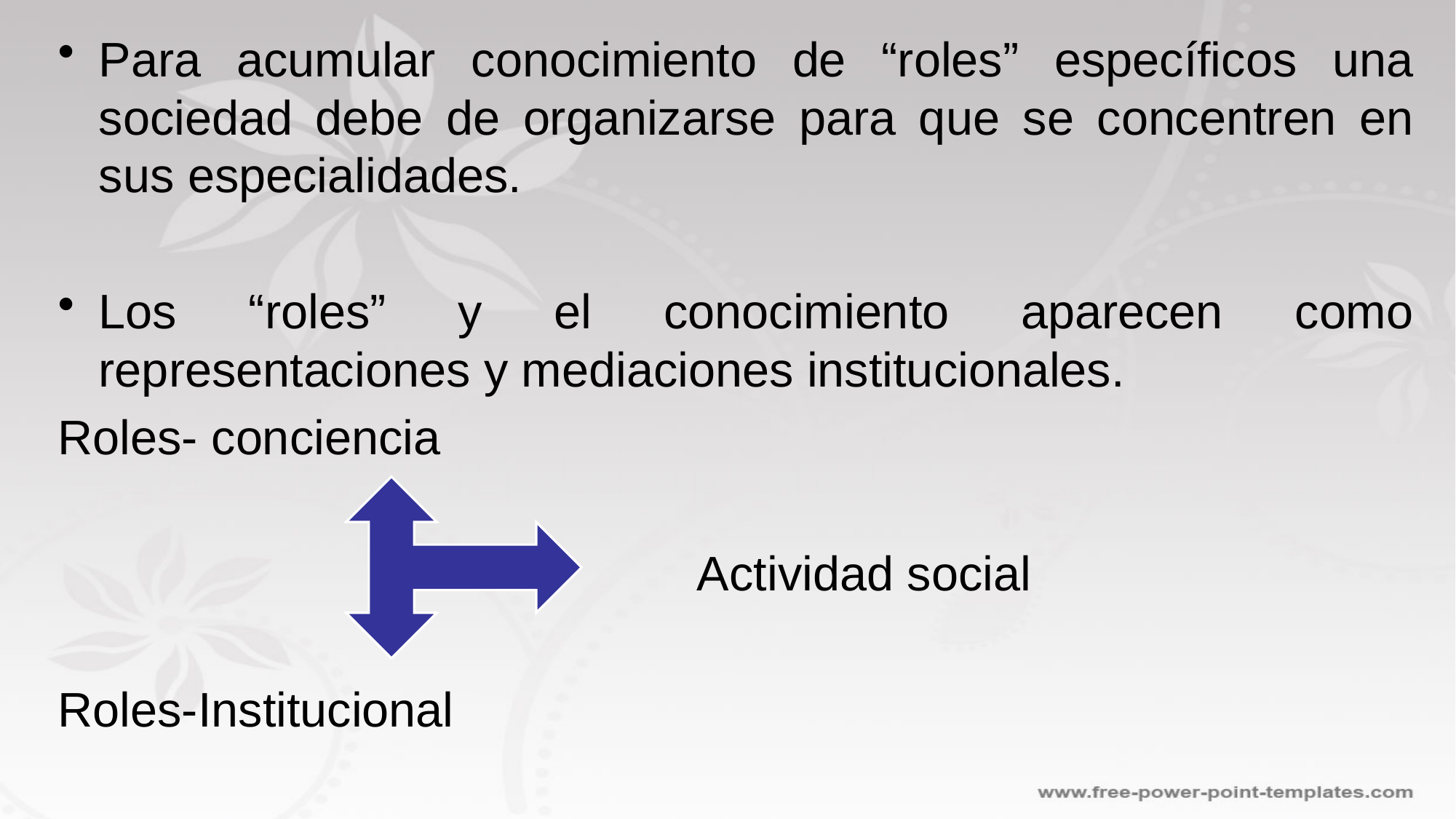

Para acumular conocimiento de “roles” específicos una sociedad debe de organizarse para que se concentren en sus especialidades.

Los “roles” y el conocimiento aparecen como representaciones y mediaciones institucionales.
Roles- conciencia

                   Actividad social

Roles-Institucional